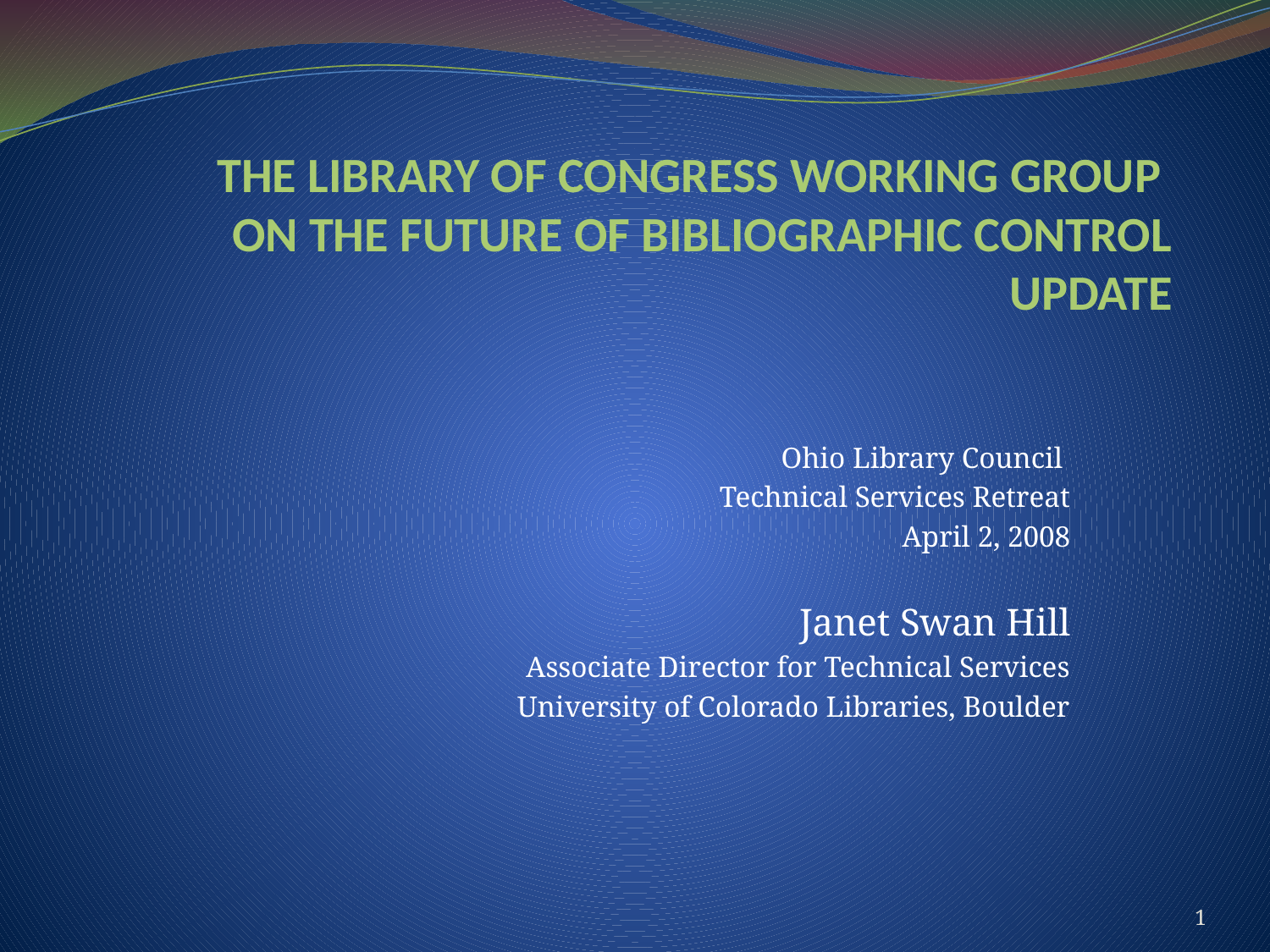

# The Library of Congress Working Group on the Future of Bibliographic Control Update
Ohio Library Council
Technical Services Retreat
April 2, 2008

Janet Swan Hill
Associate Director for Technical Services
University of Colorado Libraries, Boulder
1